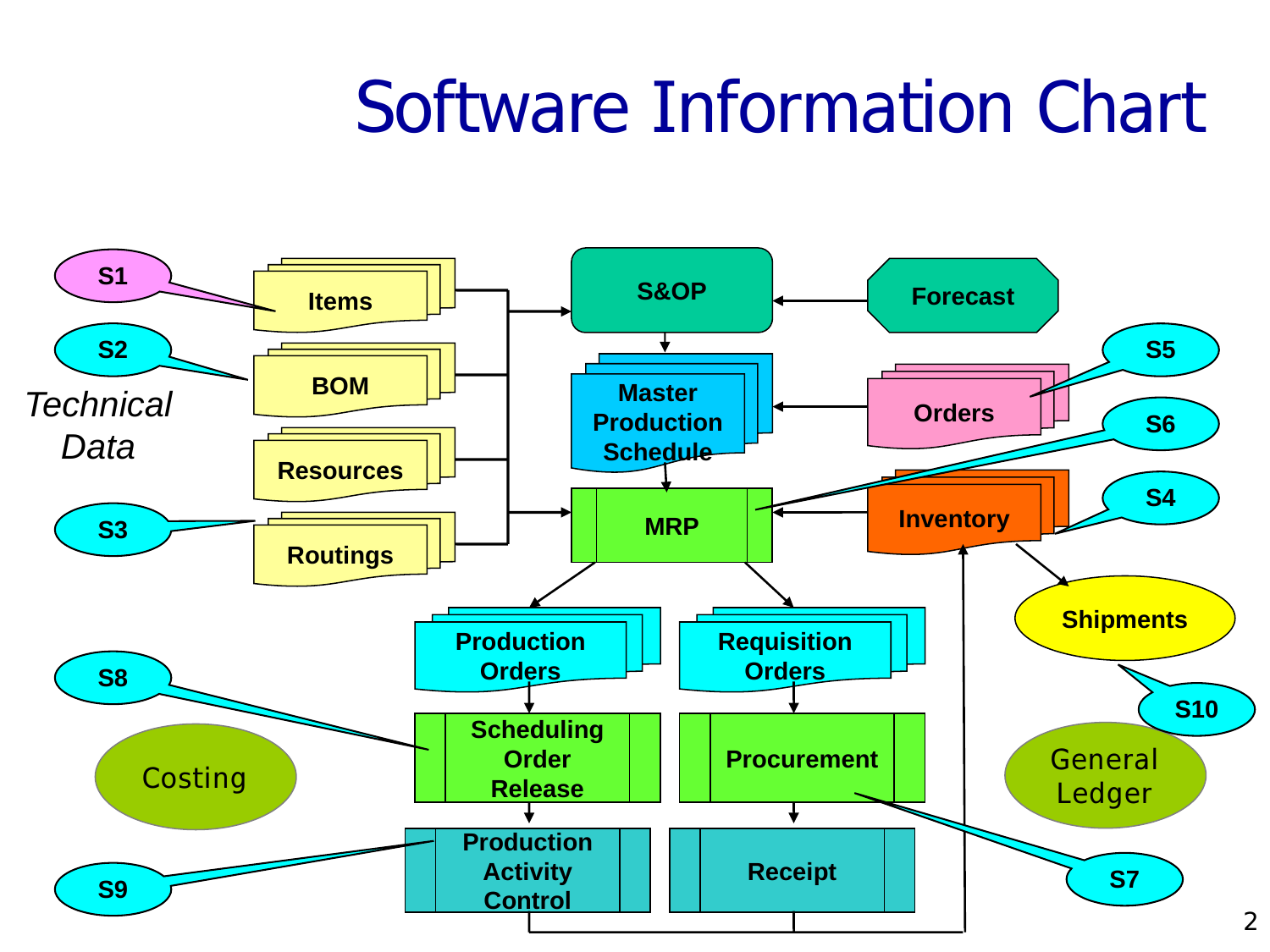

# Software Information Chart
S&OP
Items
Forecast

BOM
Master Production Schedule
Orders
Technical
Data

Resources

Inventory
MRP
Routings

Shipments
Production Orders
Requisition Orders

Scheduling Order Release
Procurement
General Ledger
Costing

Production Activity Control
Receipt

S1
S2
S5
S6
S4
S3
S8
S10
S7
S9
2